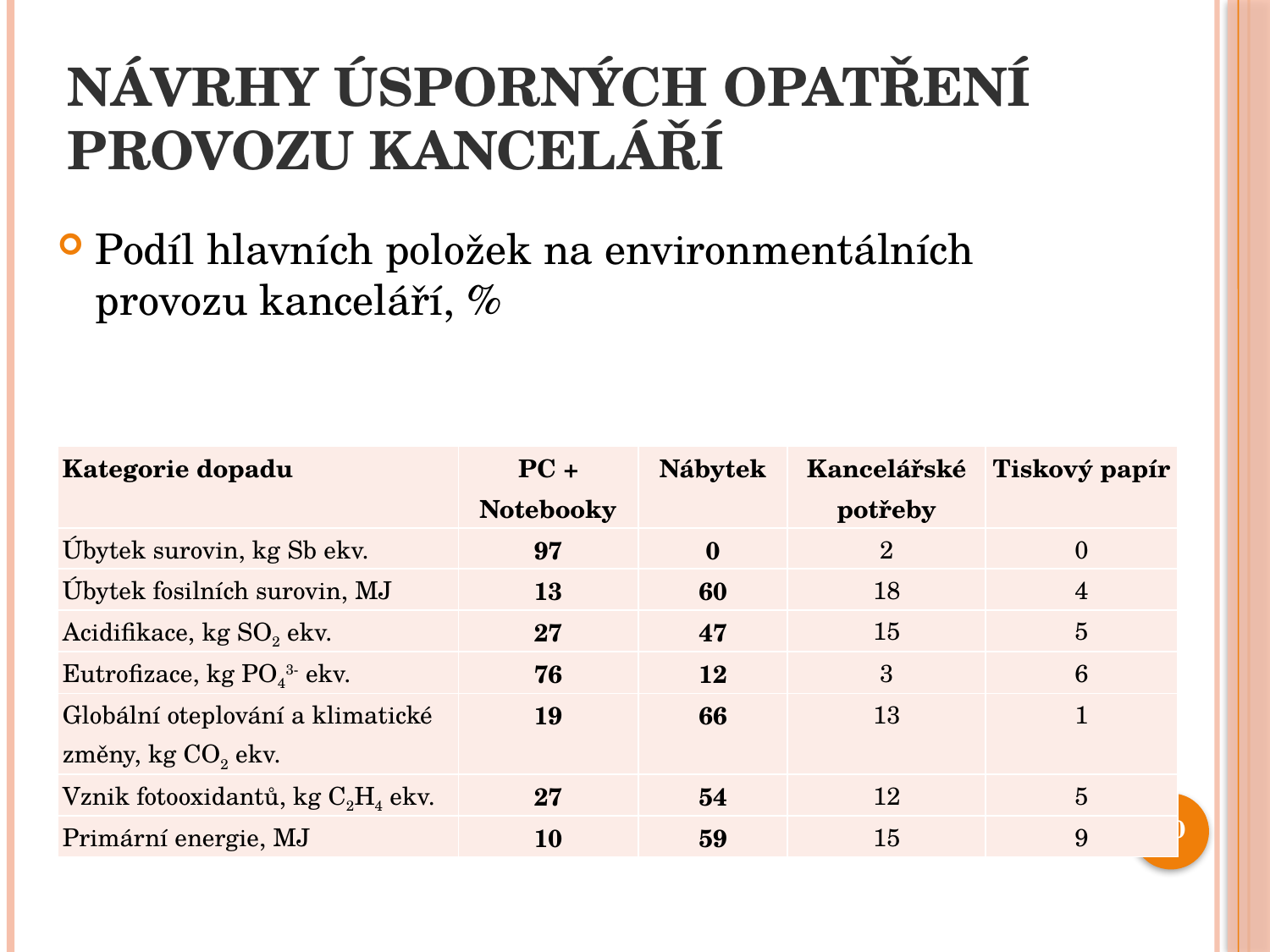

# Návrhy úsporných opatření provozu kanceláří
Podíl hlavních položek na environmentálních provozu kanceláří, %

| Kategorie dopadu | PC + Notebooky | Nábytek | Kancelářské potřeby | Tiskový papír |
| --- | --- | --- | --- | --- |
| Úbytek surovin, kg Sb ekv. | 97 | 0 | 2 | 0 |
| Úbytek fosilních surovin, MJ | 13 | 60 | 18 | 4 |
| Acidifikace, kg SO2 ekv. | 27 | 47 | 15 | 5 |
| Eutrofizace, kg PO43- ekv. | 76 | 12 | 3 | 6 |
| Globální oteplování a klimatické změny, kg CO2 ekv. | 19 | 66 | 13 | 1 |
| Vznik fotooxidantů, kg C2H4 ekv. | 27 | 54 | 12 | 5 |
| Primární energie, MJ | 10 | 59 | 15 | 9 |
20